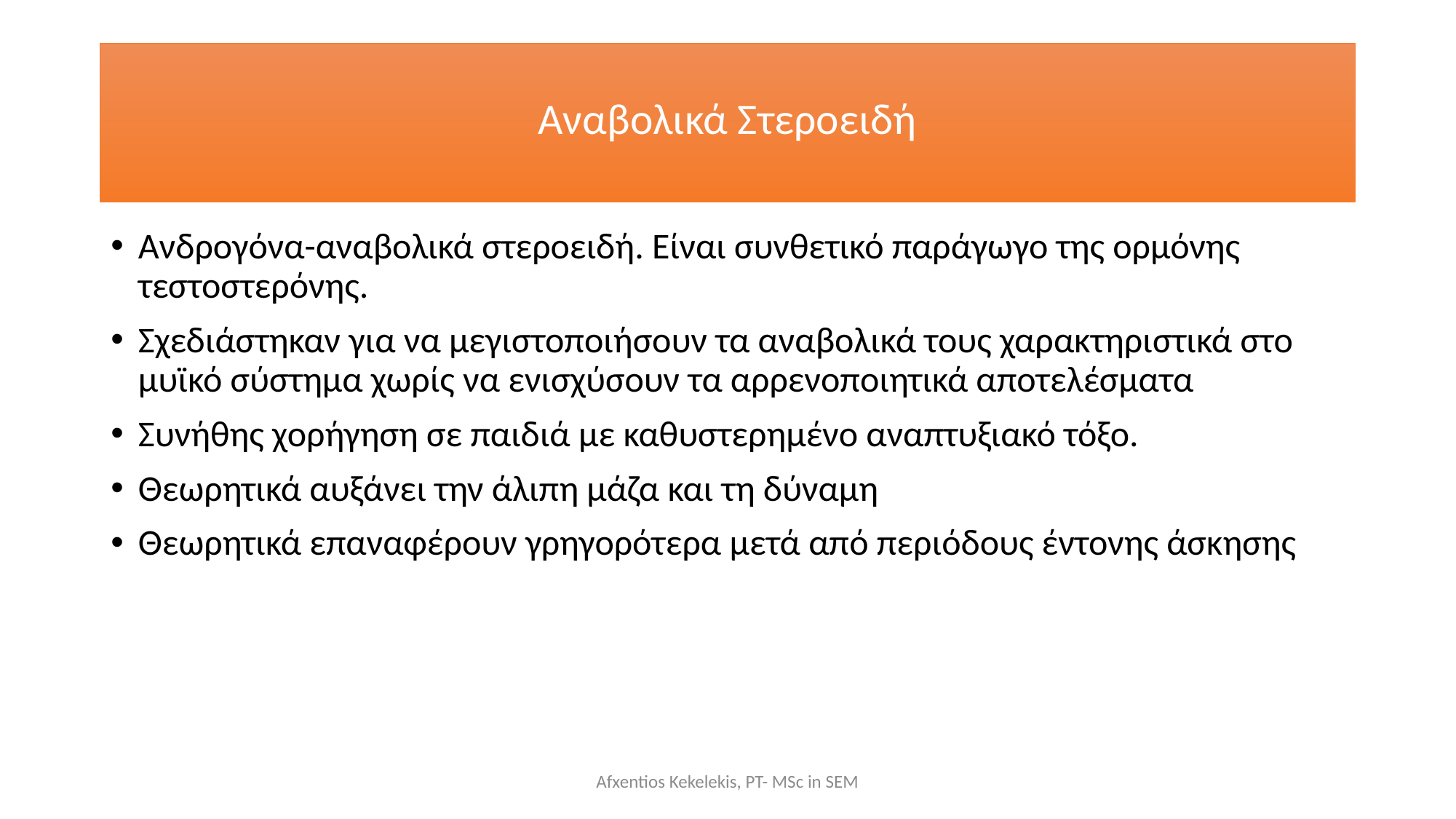

# Αναβολικά Στεροειδή
Ανδρογόνα-αναβολικά στεροειδή. Είναι συνθετικό παράγωγο της ορμόνης τεστοστερόνης.
Σχεδιάστηκαν για να μεγιστοποιήσουν τα αναβολικά τους χαρακτηριστικά στο μυϊκό σύστημα χωρίς να ενισχύσουν τα αρρενοποιητικά αποτελέσματα
Συνήθης χορήγηση σε παιδιά με καθυστερημένο αναπτυξιακό τόξο.
Θεωρητικά αυξάνει την άλιπη μάζα και τη δύναμη
Θεωρητικά επαναφέρουν γρηγορότερα μετά από περιόδους έντονης άσκησης
Afxentios Kekelekis, PT- MSc in SEM